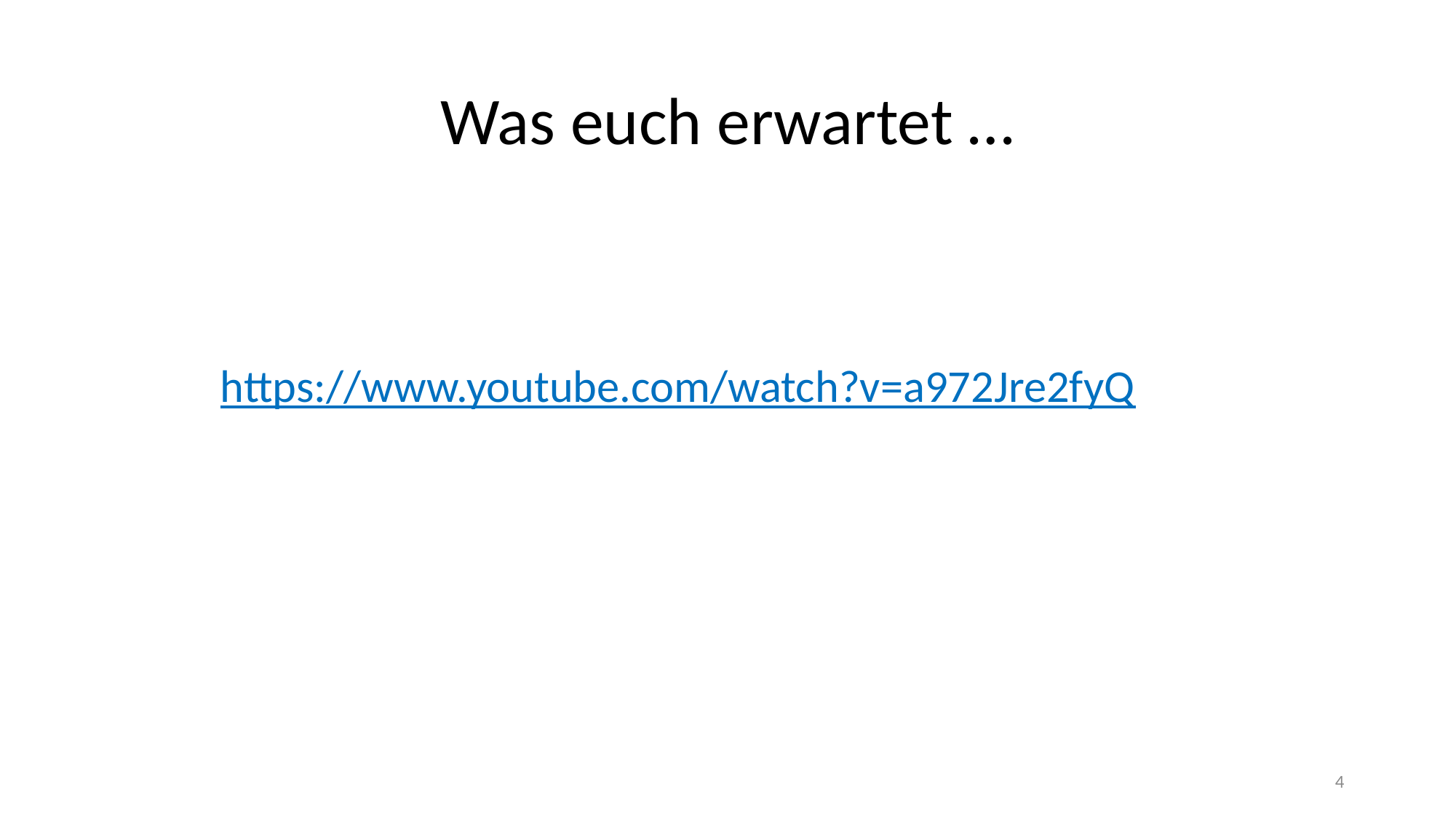

# Was euch erwartet …
https://www.youtube.com/watch?v=a972Jre2fyQ

4